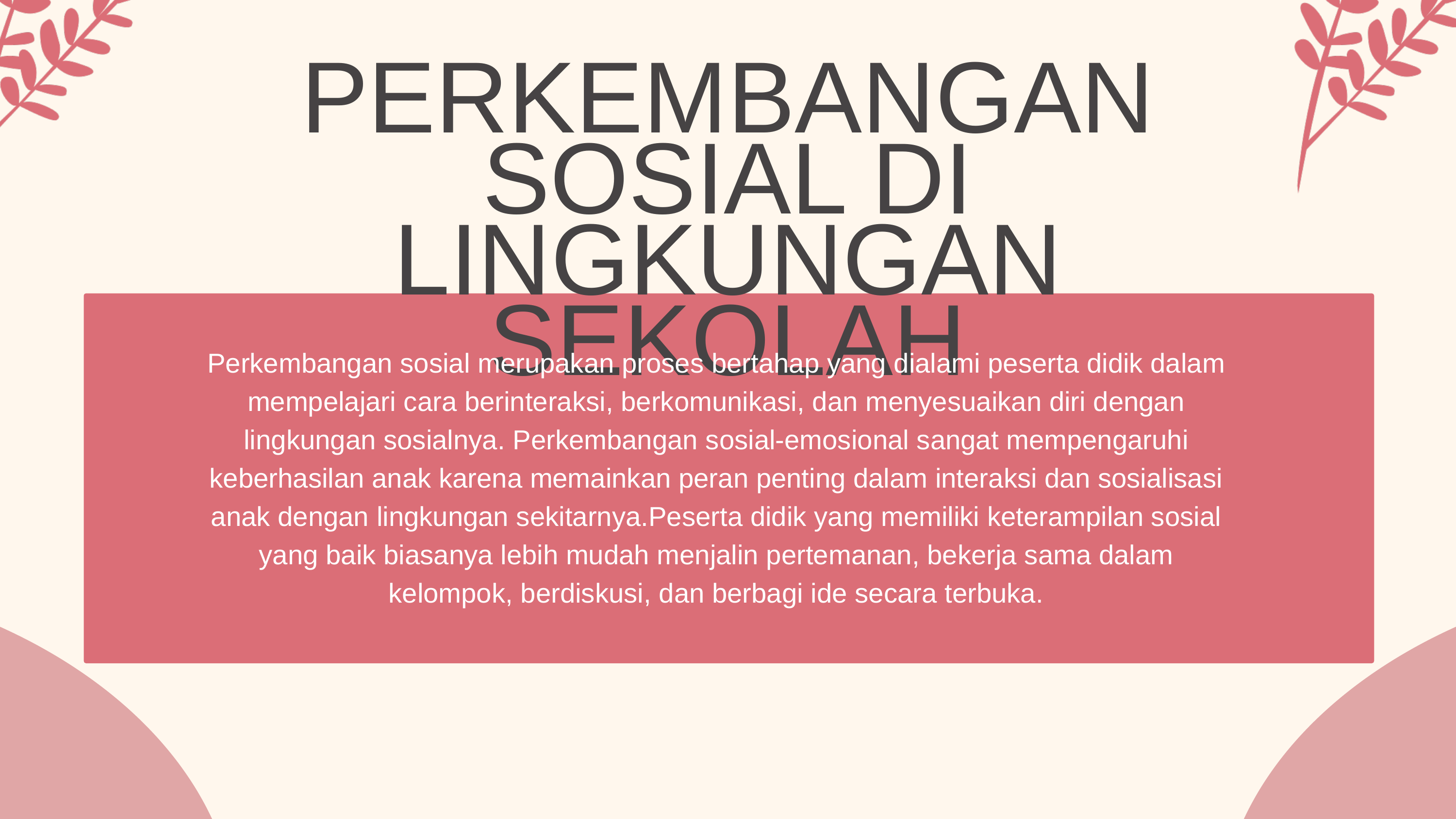

PERKEMBANGAN SOSIAL DI LINGKUNGAN SEKOLAH

Perkembangan sosial merupakan proses bertahap yang dialami peserta didik dalam mempelajari cara berinteraksi, berkomunikasi, dan menyesuaikan diri dengan lingkungan sosialnya. Perkembangan sosial-emosional sangat mempengaruhi keberhasilan anak karena memainkan peran penting dalam interaksi dan sosialisasi anak dengan lingkungan sekitarnya.Peserta didik yang memiliki keterampilan sosial yang baik biasanya lebih mudah menjalin pertemanan, bekerja sama dalam kelompok, berdiskusi, dan berbagi ide secara terbuka.